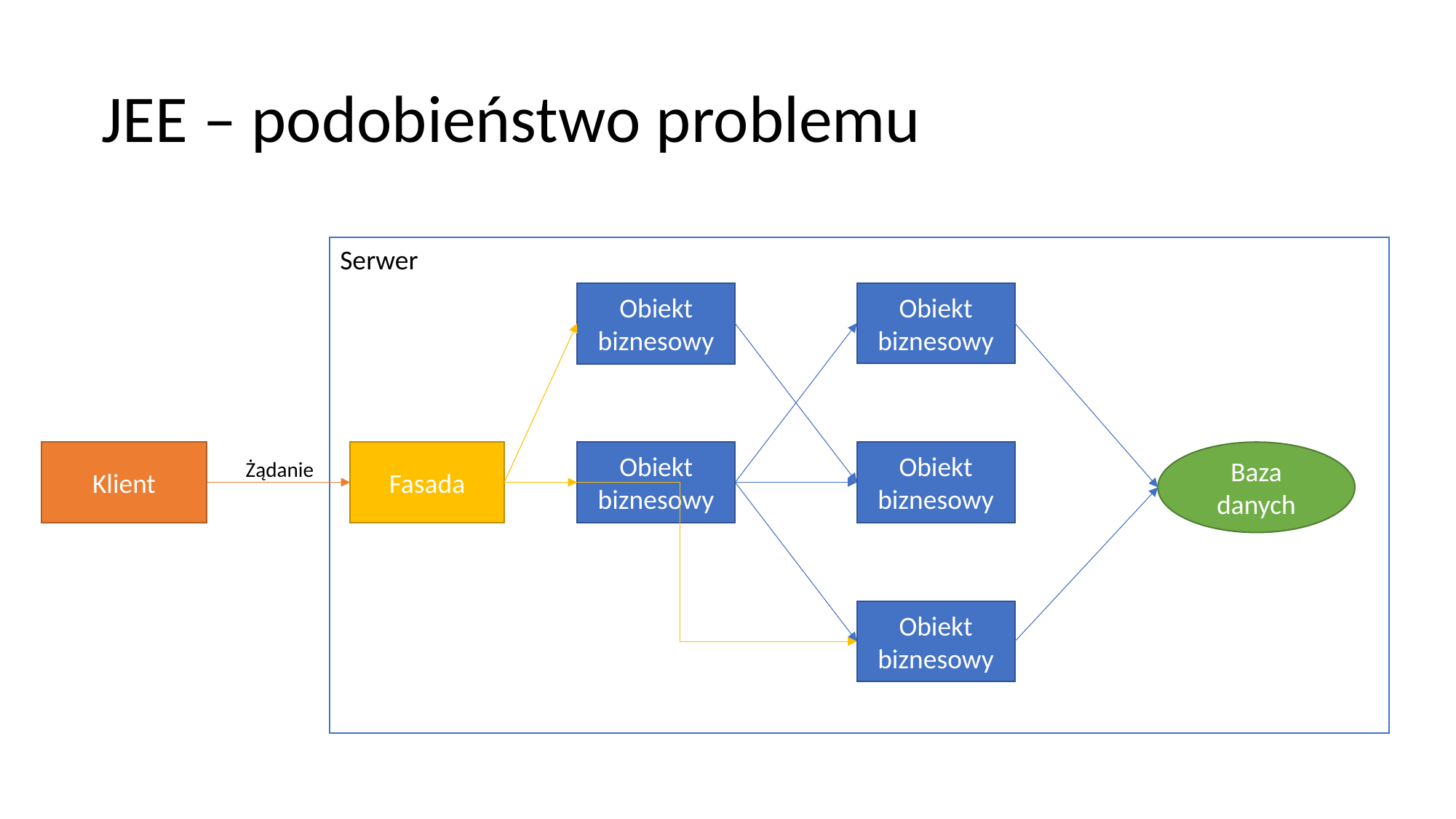

JEE – podobieństwo problemu
Serwer
Obiekt biznesowy
Obiekt biznesowy
Fasada
Klient
Obiekt biznesowy
Obiekt biznesowy
Baza danych
Żądanie
Obiekt biznesowy